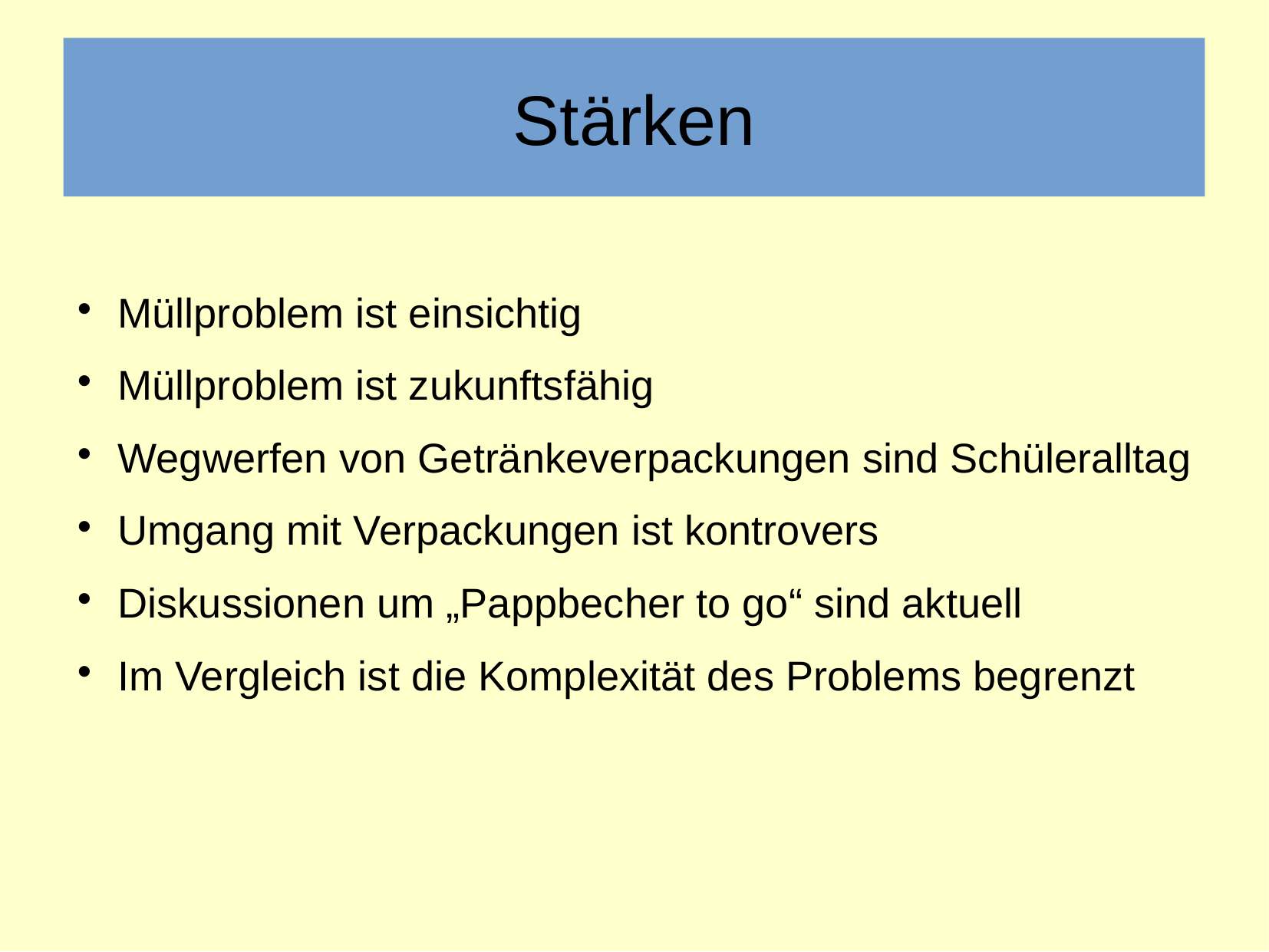

Stärken
Müllproblem ist einsichtig
Müllproblem ist zukunftsfähig
Wegwerfen von Getränkeverpackungen sind Schüleralltag
Umgang mit Verpackungen ist kontrovers
Diskussionen um „Pappbecher to go“ sind aktuell
Im Vergleich ist die Komplexität des Problems begrenzt